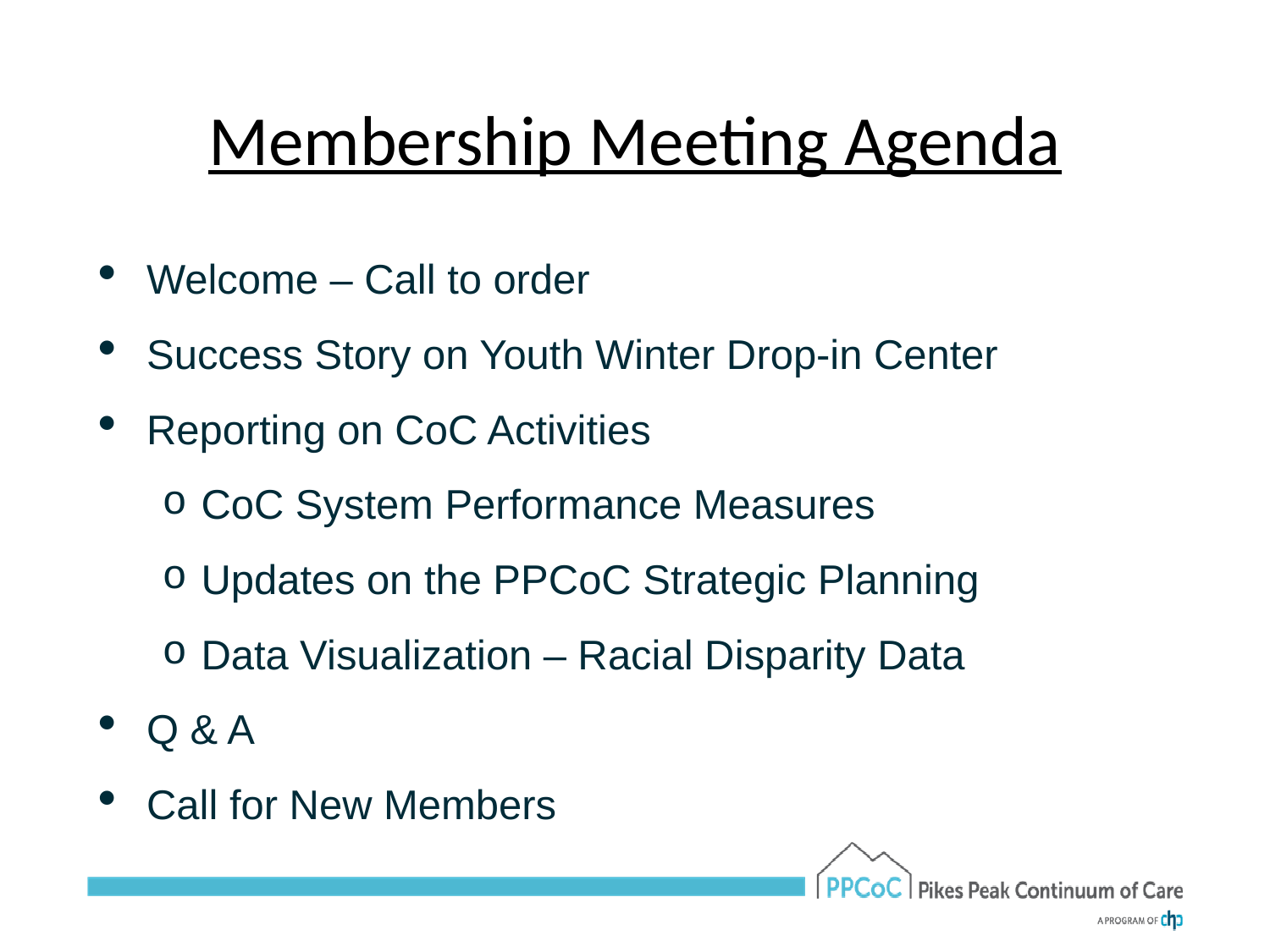

# Membership Meeting Agenda
Welcome – Call to order
Success Story on Youth Winter Drop-in Center
Reporting on CoC Activities
CoC System Performance Measures
Updates on the PPCoC Strategic Planning
Data Visualization – Racial Disparity Data
Q & A
Call for New Members